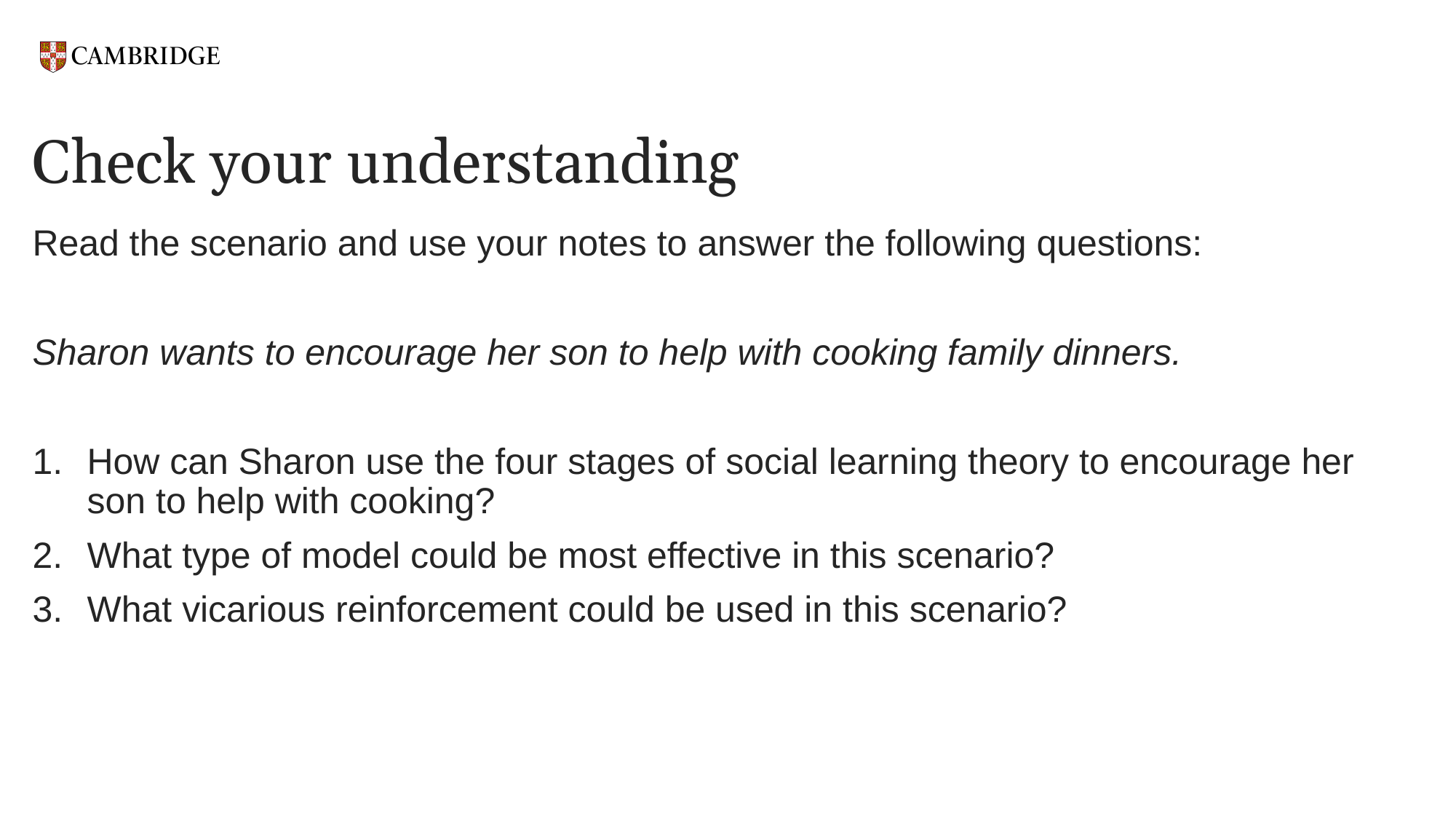

# Check your understanding
Read the scenario and use your notes to answer the following questions:

Sharon wants to encourage her son to help with cooking family dinners.

How can Sharon use the four stages of social learning theory to encourage her son to help with cooking?
What type of model could be most effective in this scenario?
What vicarious reinforcement could be used in this scenario?